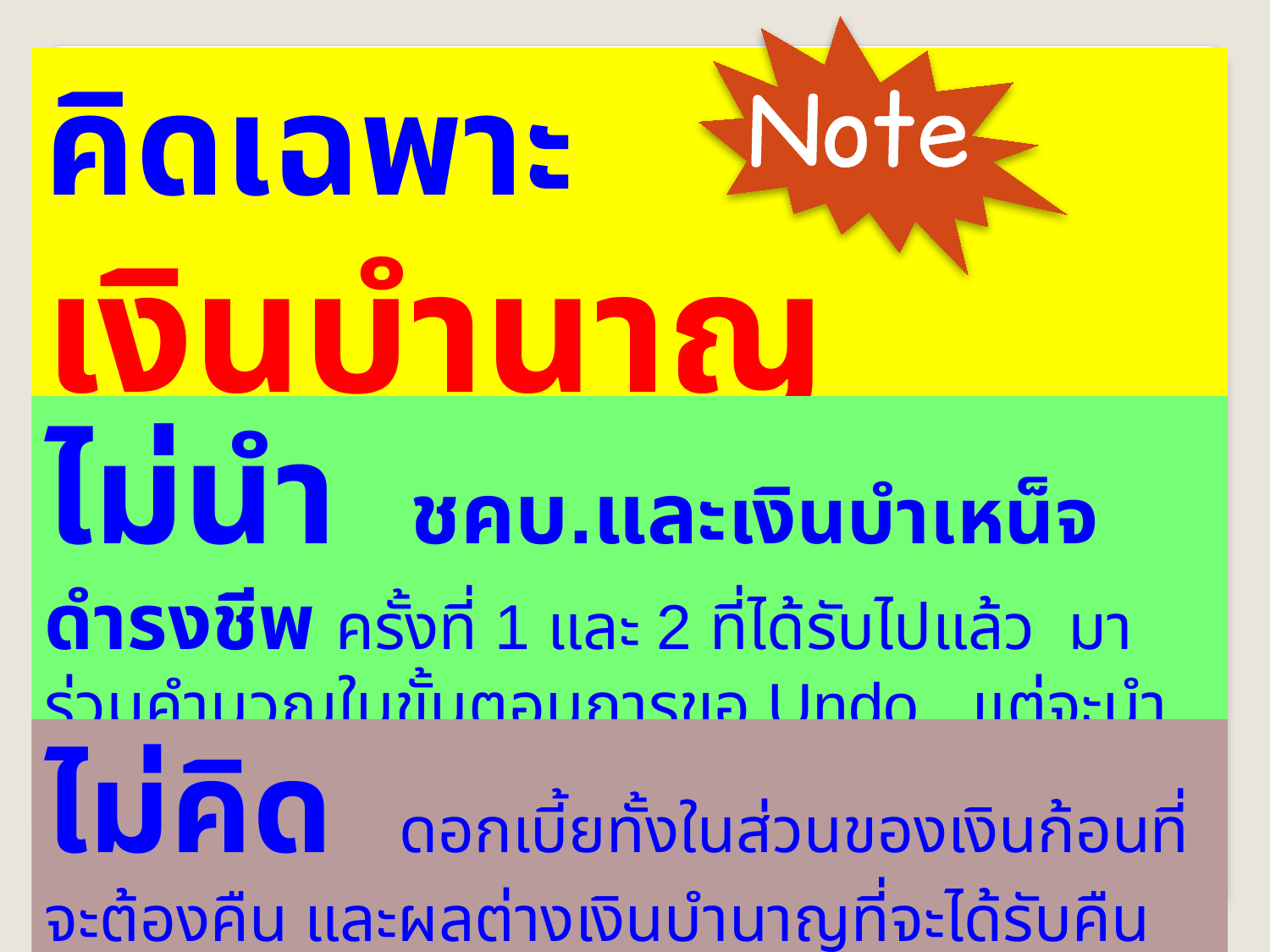

Note
คิดเฉพาะ
เงินบำนาญ เท่านั้น
ไม่นำ  ชคบ.และเงินบำเหน็จดำรงชีพ ครั้งที่ 1 และ 2 ที่ได้รับไปแล้ว  มาร่วมคำนวณในขั้นตอนการขอ Undo   แต่จะนำมาคิดคำนวณให้ในภายหลัง
ไม่คิด  ดอกเบี้ยทั้งในส่วนของเงินก้อนที่จะต้องคืน และผลต่างเงินบำนาญที่จะได้รับคืน